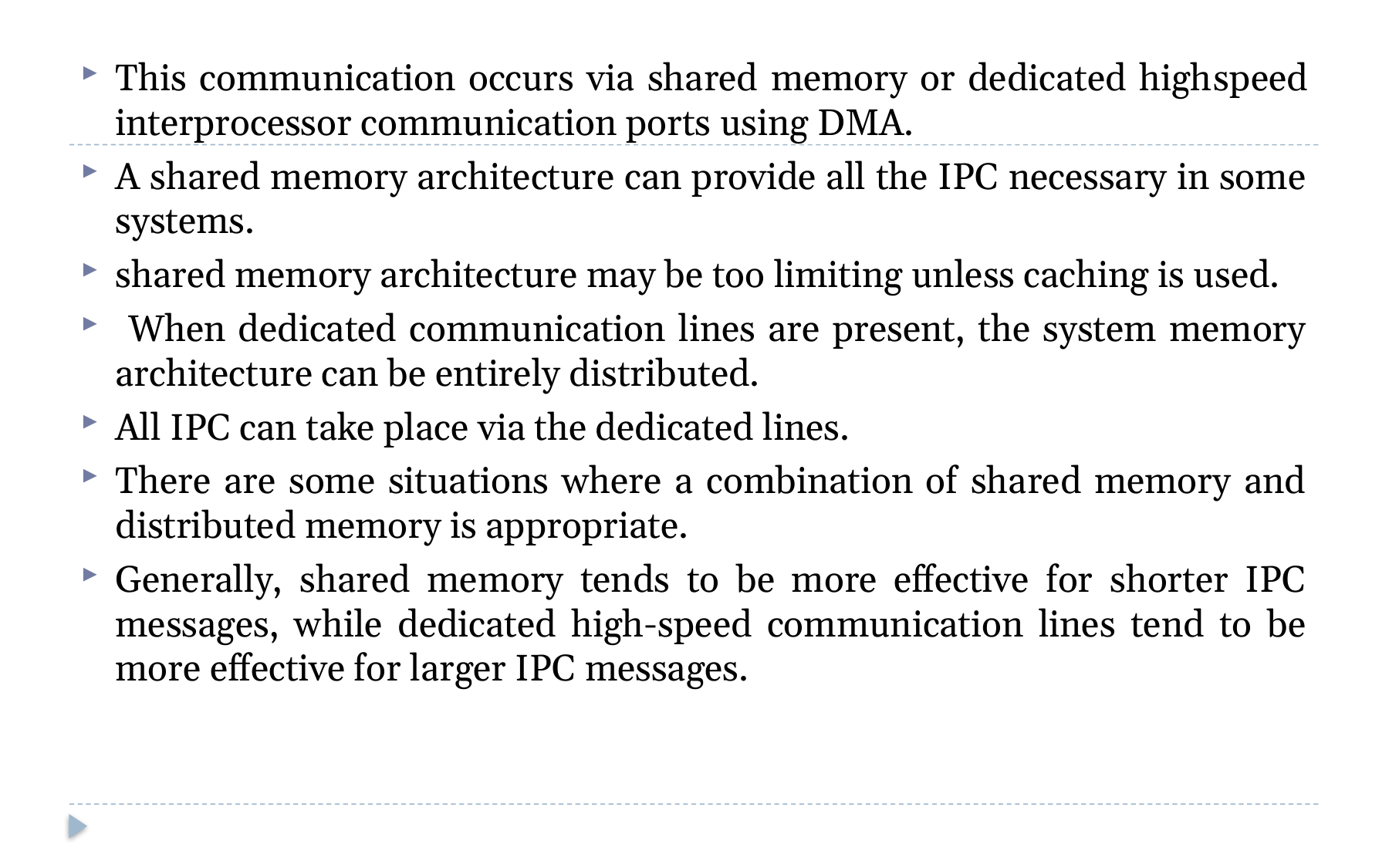

This communication occurs via shared memory or dedicated high­speed interprocessor communication ports using DMA.
A shared memory architecture can provide all the IPC necessary in some systems.
shared memory architecture may be too limiting unless caching is used.
 When dedicated communication lines are present, the system memory architecture can be entirely distributed.
All IPC can take place via the dedicated lines.
There are some situations where a combination of shared memory and distributed memory is appropriate.
Generally, shared memory tends to be more effective for shorter IPC messages, while dedicated high-speed communication lines tend to be more effective for larger IPC messages.